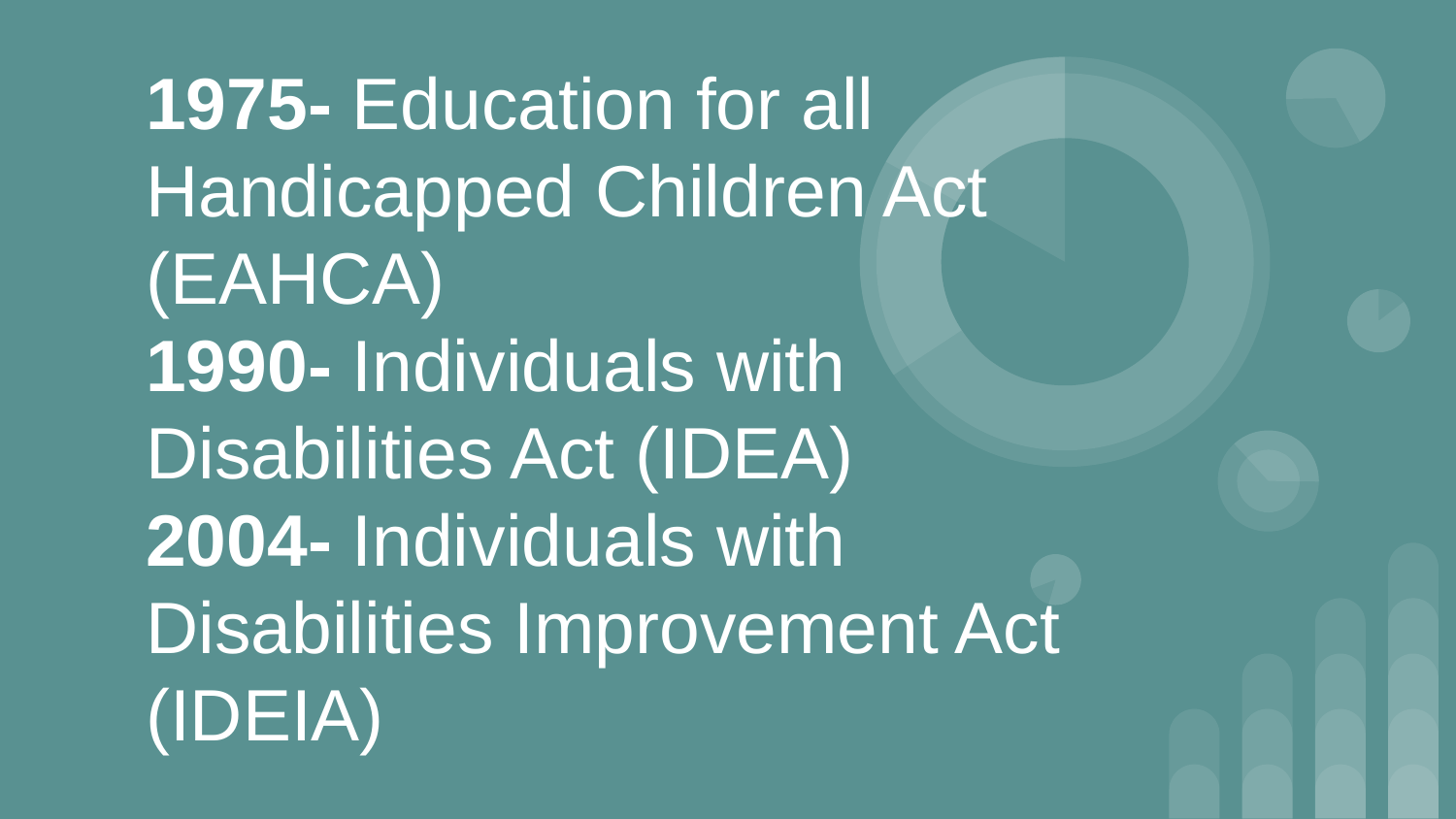

# 1975- Education for all Handicapped Children Act (EAHCA)
1990- Individuals with Disabilities Act (IDEA)
2004- Individuals with Disabilities Improvement Act (IDEIA)